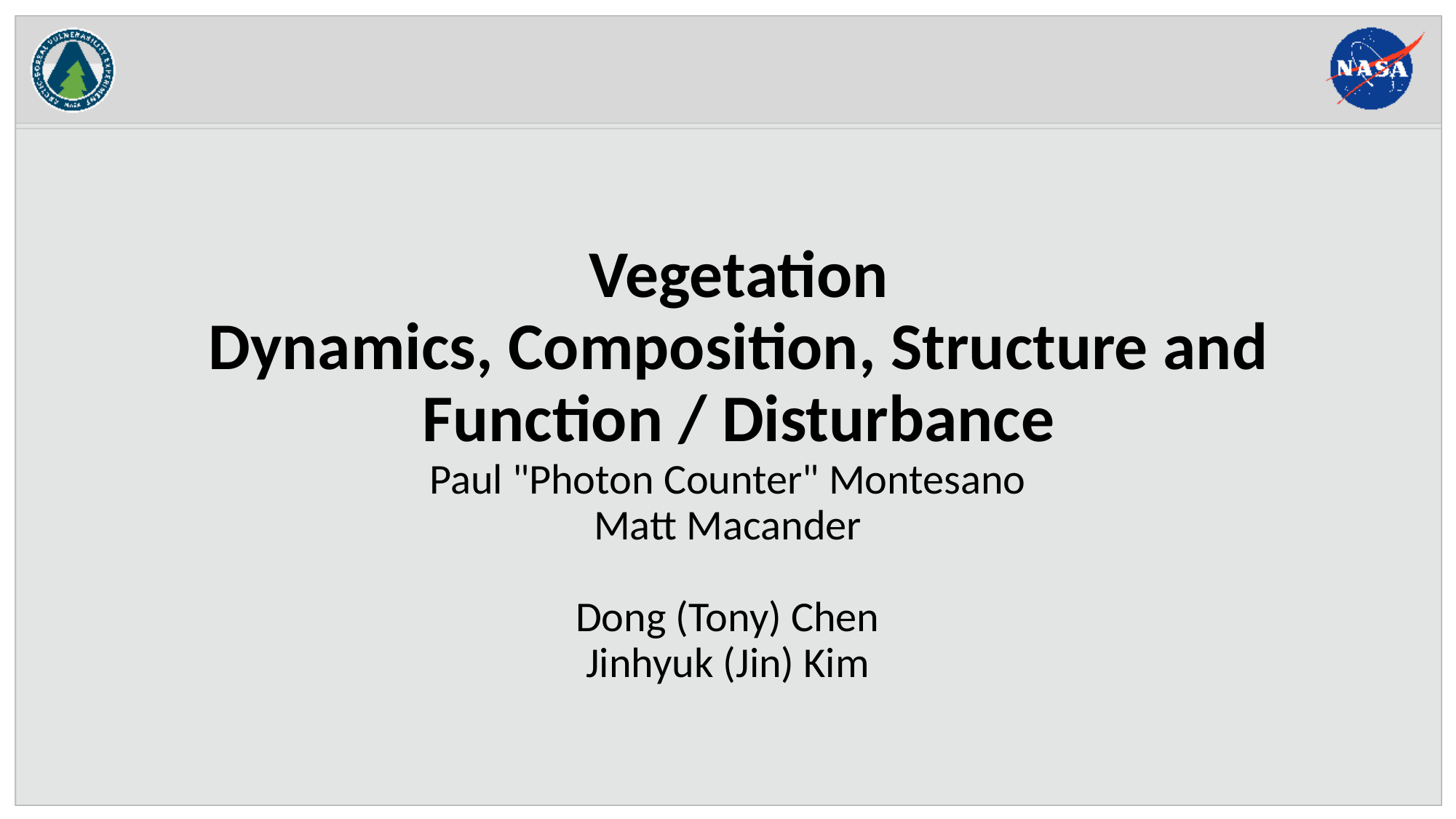

Vegetation
Dynamics, Composition, Structure and Function / Disturbance
Paul "Photon Counter" Montesano
Matt Macander

Dong (Tony) Chen
Jinhyuk (Jin) Kim